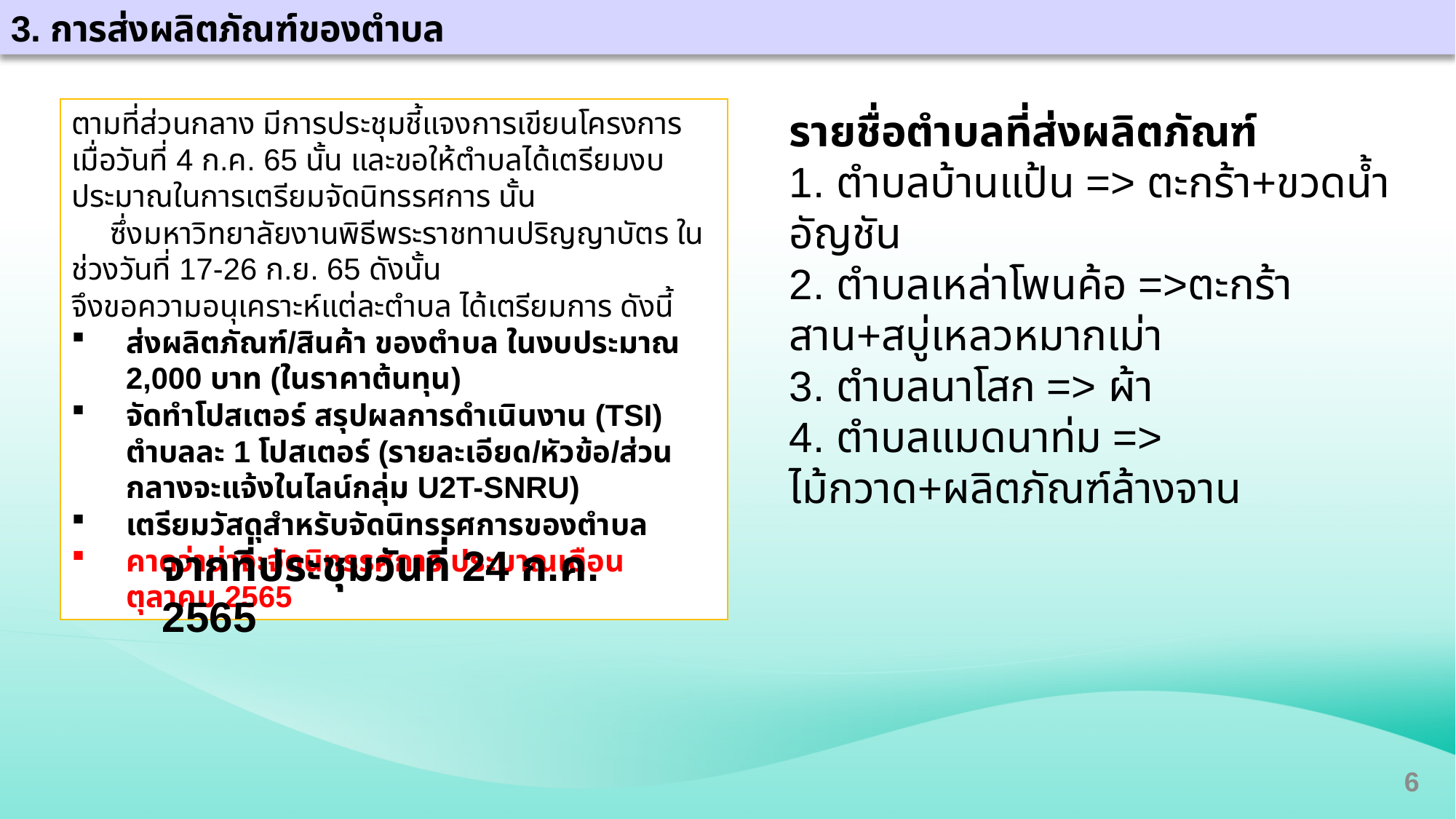

3. การส่งผลิตภัณฑ์ของตำบล
ตามที่ส่วนกลาง มีการประชุมชี้แจงการเขียนโครงการ เมื่อวันที่ 4 ก.ค. 65 นั้น และขอให้ตำบลได้เตรียมงบประมาณในการเตรียมจัดนิทรรศการ นั้น
     ซึ่งมหาวิทยาลัยงานพิธีพระราชทานปริญญาบัตร ในช่วงวันที่ 17-26 ก.ย. 65 ดังนั้น
จึงขอความอนุเคราะห์แต่ละตำบล ได้เตรียมการ ดังนี้
ส่งผลิตภัณฑ์/สินค้า ของตำบล ในงบประมาณ 2,000 บาท (ในราคาต้นทุน)
จัดทำโปสเตอร์ สรุปผลการดำเนินงาน (TSI) ตำบลละ 1 โปสเตอร์ (รายละเอียด/หัวข้อ/ส่วนกลางจะแจ้งในไลน์กลุ่ม U2T-SNRU)
เตรียมวัสดุสำหรับจัดนิทรรศการของตำบล
คาดว่าน่าจะจัดนิทรรศการ ประมาณเดือน ตุลาคม 2565
รายชื่อตำบลที่ส่งผลิตภัณฑ์
1. ตำบลบ้านแป้น => ตะกร้า+ขวดน้ำอัญชัน
2. ตำบลเหล่าโพนค้อ =>ตะกร้าสาน+สบู่เหลวหมากเม่า
3. ตำบลนาโสก => ผ้า
4. ตำบลแมดนาท่ม => ไม้กวาด+ผลิตภัณฑ์ล้างจาน
จากที่ประชุมวันที่ 24 ก.ค. 2565
6